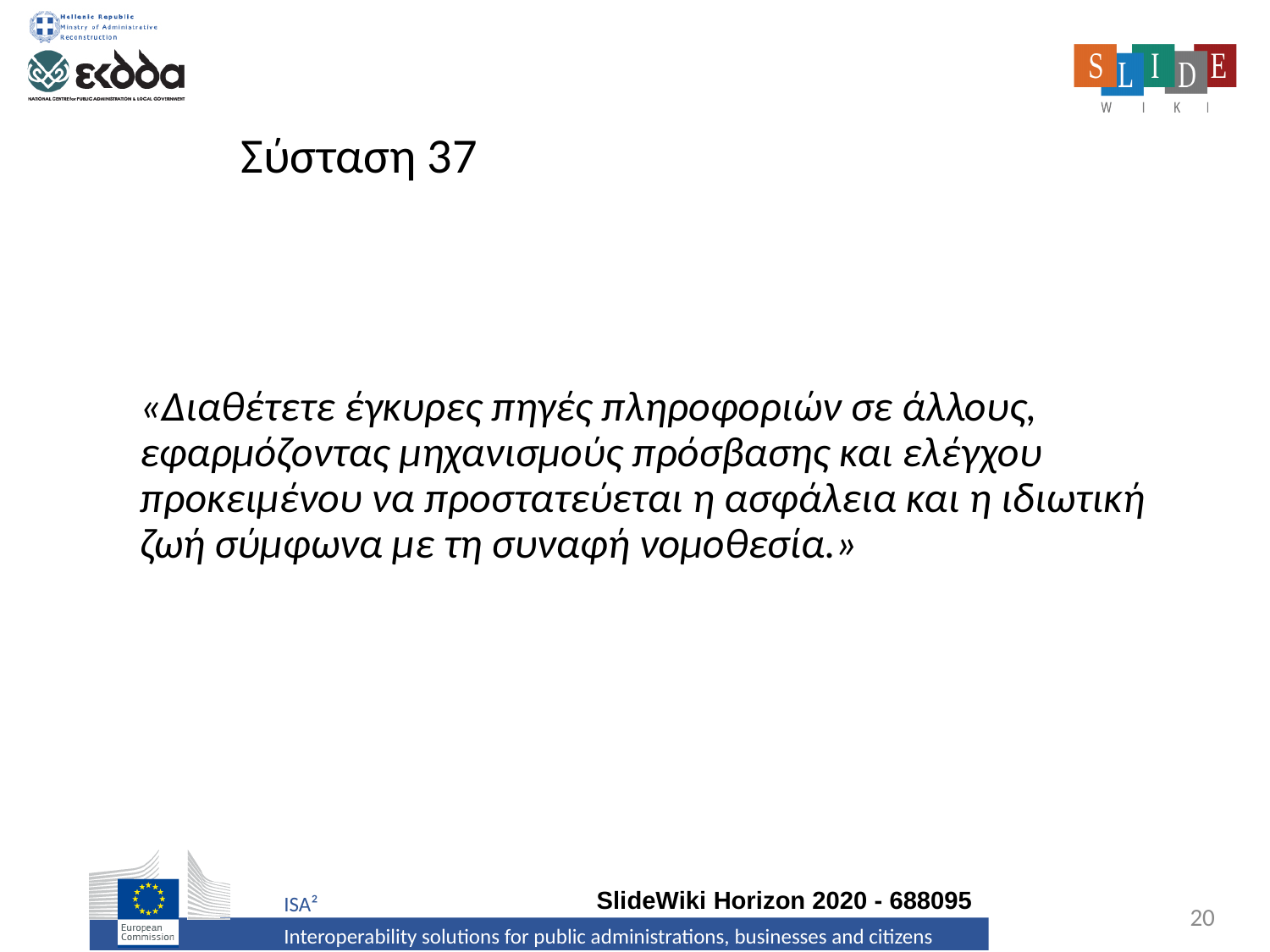

# Σύσταση 37

«Διαθέτετε έγκυρες πηγές πληροφοριών σε άλλους, εφαρμόζοντας μηχανισμούς πρόσβασης και ελέγχου προκειμένου να προστατεύεται η ασφάλεια και η ιδιωτική ζωή σύμφωνα με τη συναφή νομοθεσία.»

20